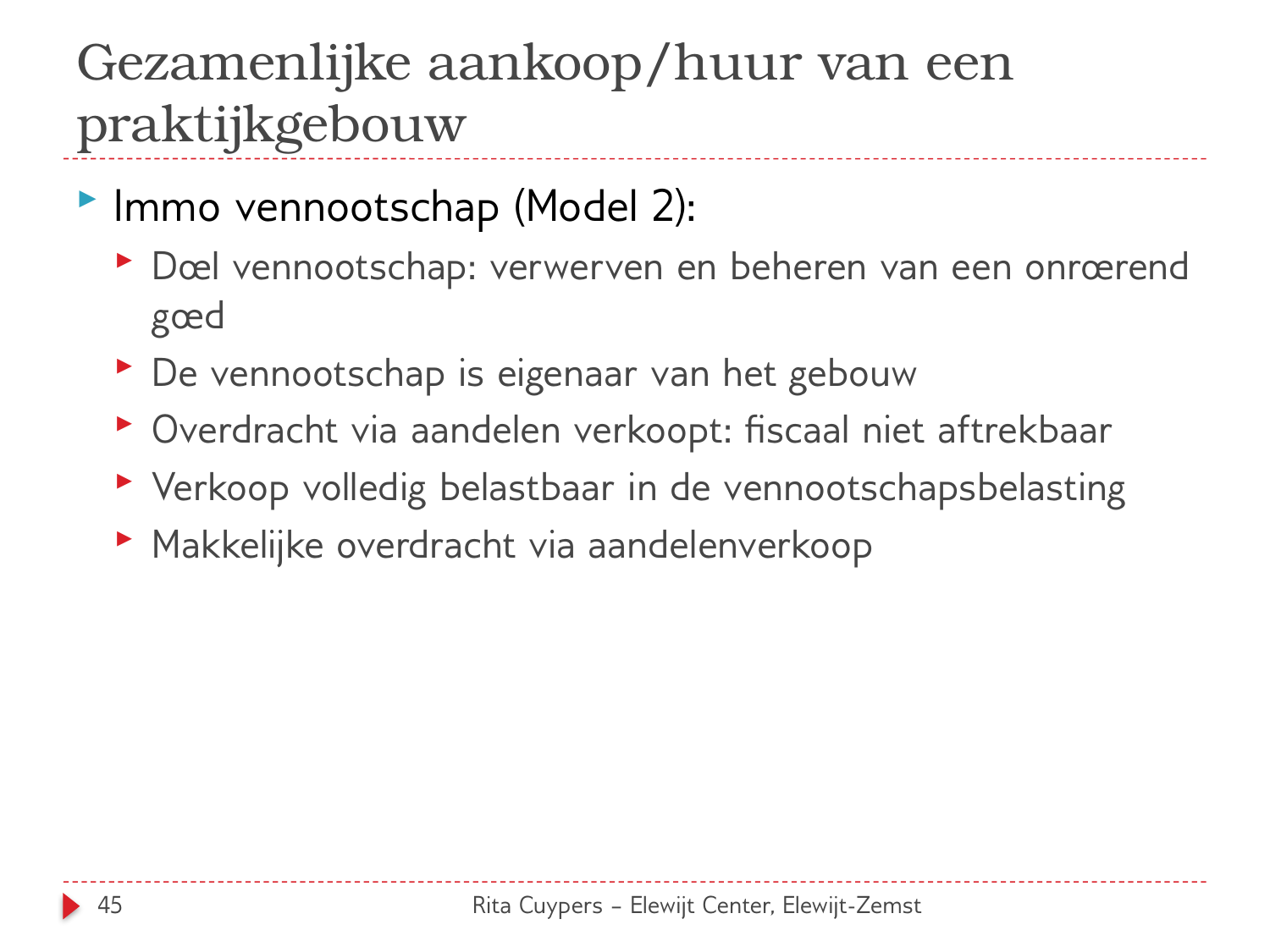

# Gezamenlijke aankoop/huur van een praktijkgebouw
Immo vennootschap (Model 2):
Doel vennootschap: verwerven en beheren van een onroerend goed
De vennootschap is eigenaar van het gebouw
Overdracht via aandelen verkoopt: fiscaal niet aftrekbaar
Verkoop volledig belastbaar in de vennootschapsbelasting
Makkelijke overdracht via aandelenverkoop

45
Rita Cuypers – Elewijt Center, Elewijt-Zemst